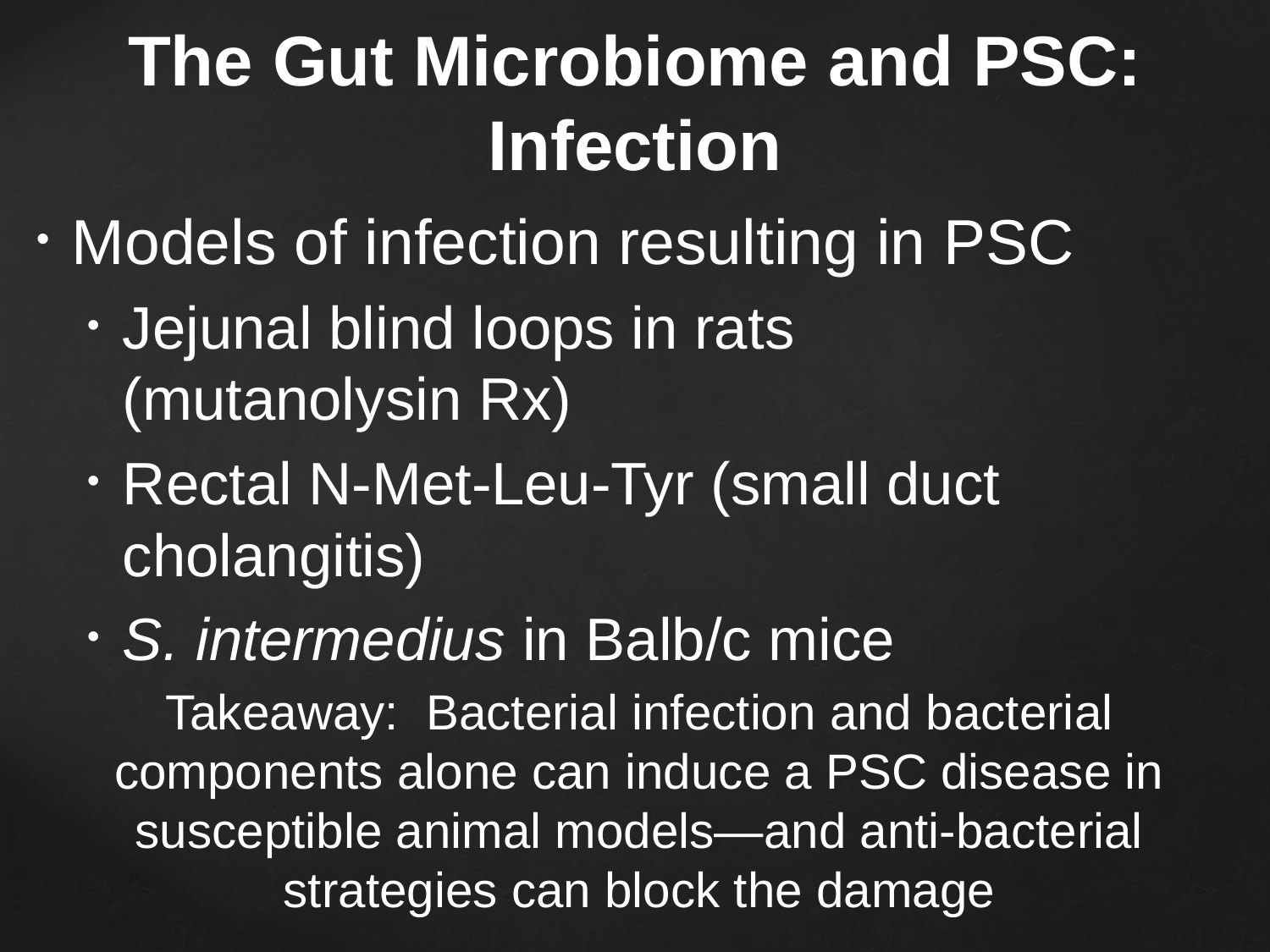

# The Gut Microbiome and PSC: Infection
Models of infection resulting in PSC
Jejunal blind loops in rats 			(mutanolysin Rx)
Rectal N-Met-Leu-Tyr (small duct cholangitis)
S. intermedius in Balb/c mice

Takeaway:  Bacterial infection and bacterial components alone can induce a PSC disease in susceptible animal models—and anti-bacterial strategies can block the damage